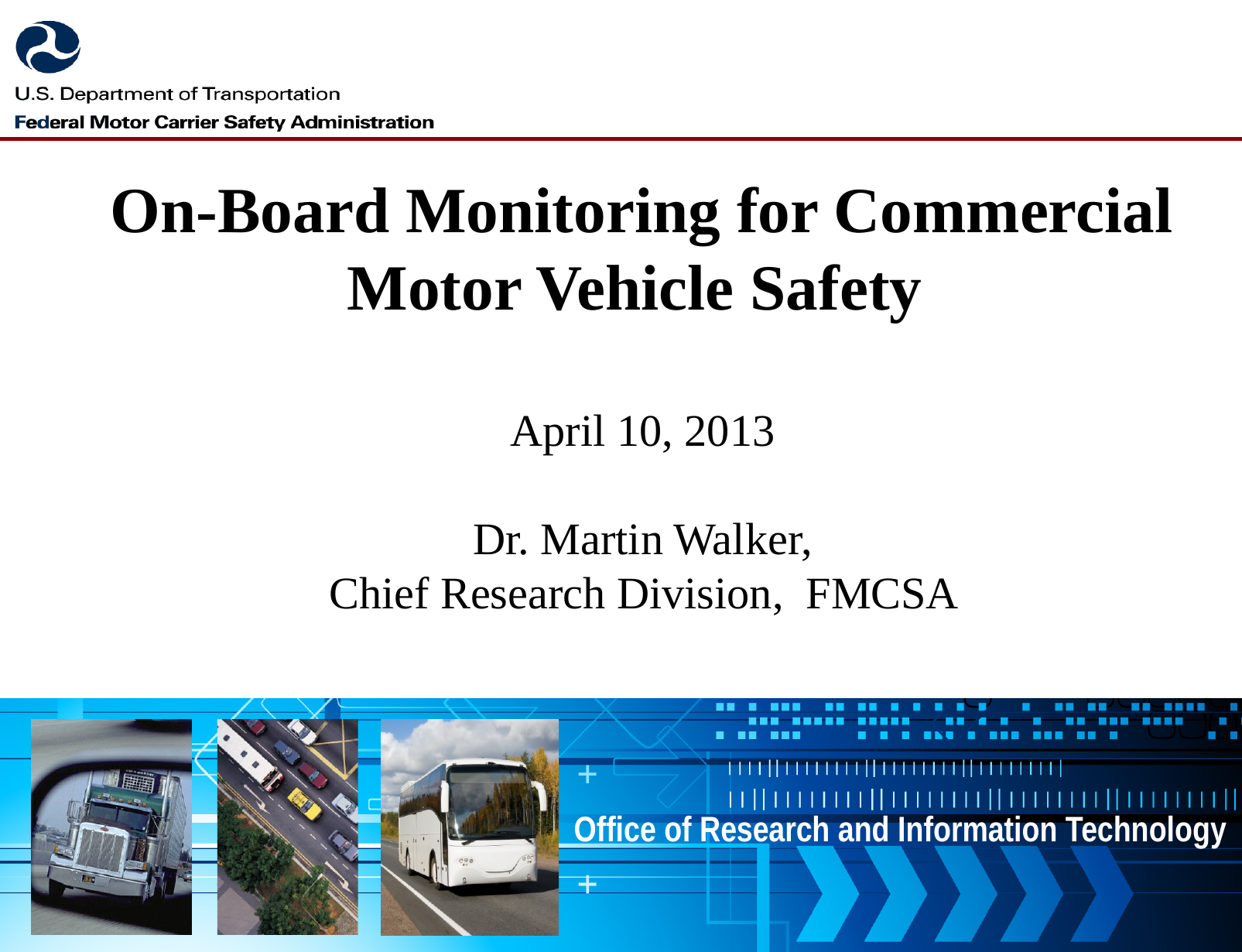

On-Board Monitoring for Commercial Motor Vehicle Safety
April 10, 2013

Dr. Martin Walker,
Chief Research Division,  FMCSA